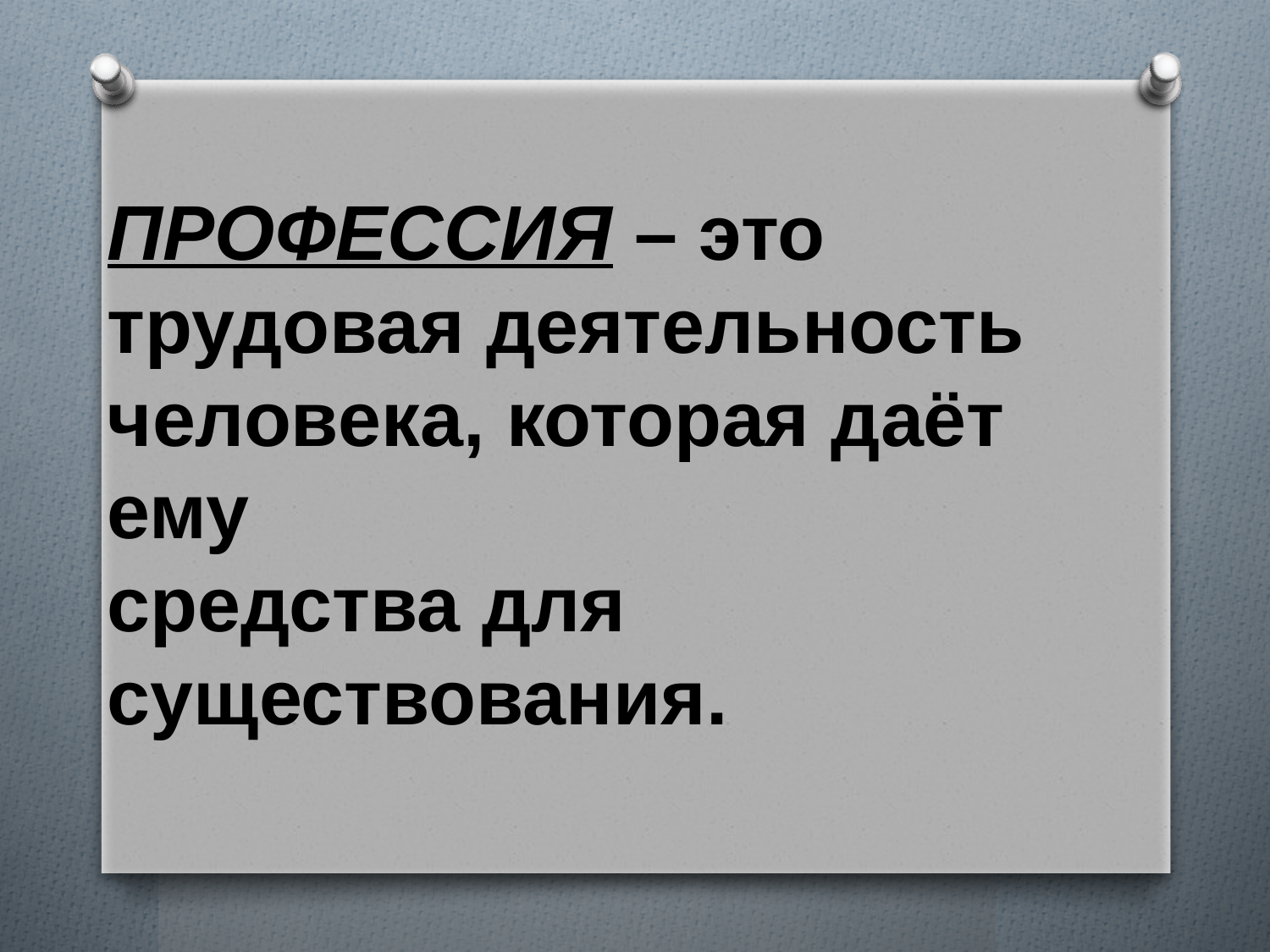

ПРОФЕССИЯ – это трудовая деятельность
человека, которая даёт ему
средства для существования.